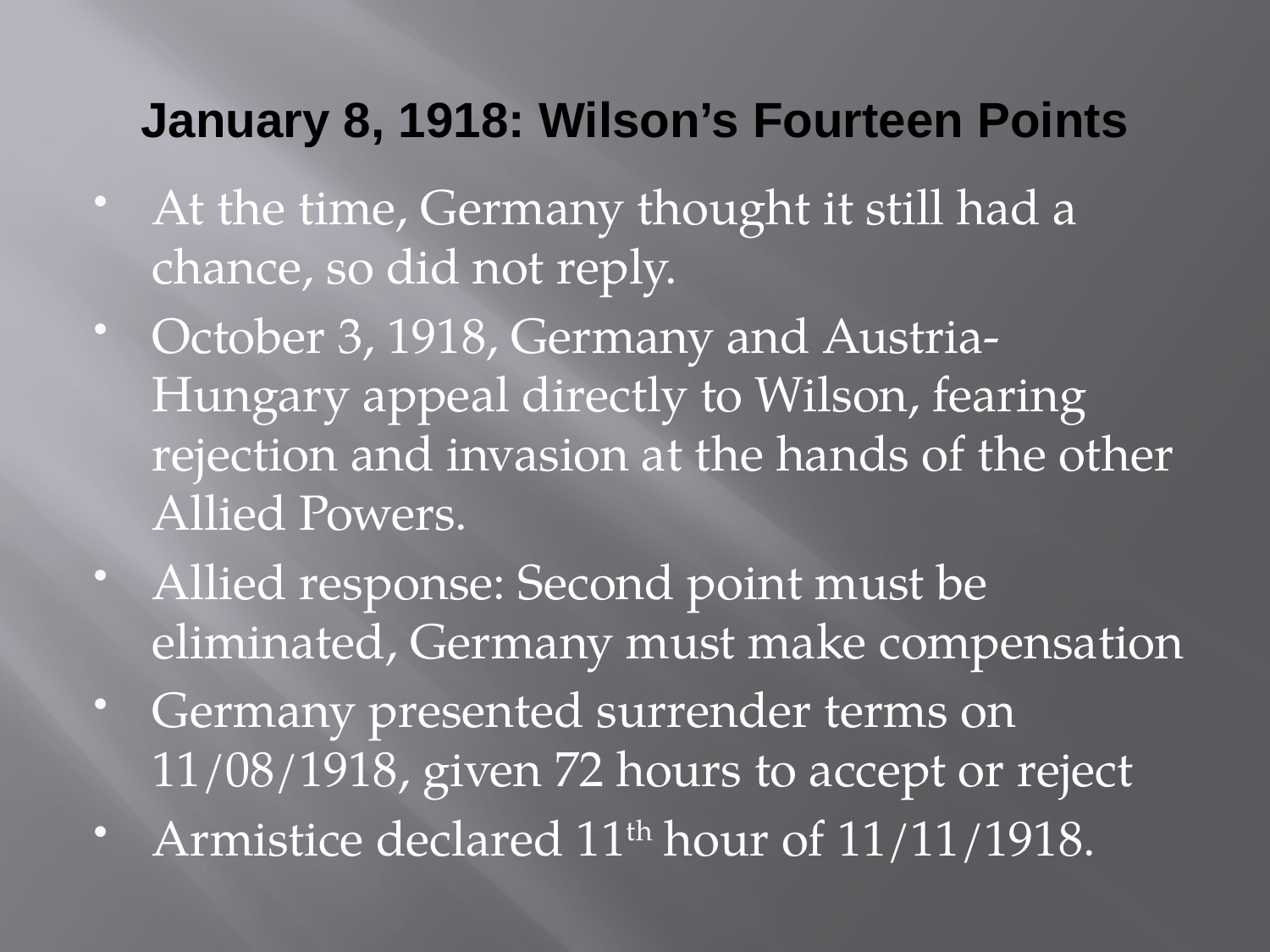

# January 8, 1918: Wilson’s Fourteen Points
At the time, Germany thought it still had a chance, so did not reply.
October 3, 1918, Germany and Austria-Hungary appeal directly to Wilson, fearing rejection and invasion at the hands of the other Allied Powers.
Allied response: Second point must be eliminated, Germany must make compensation
Germany presented surrender terms on 11/08/1918, given 72 hours to accept or reject
Armistice declared 11th hour of 11/11/1918.